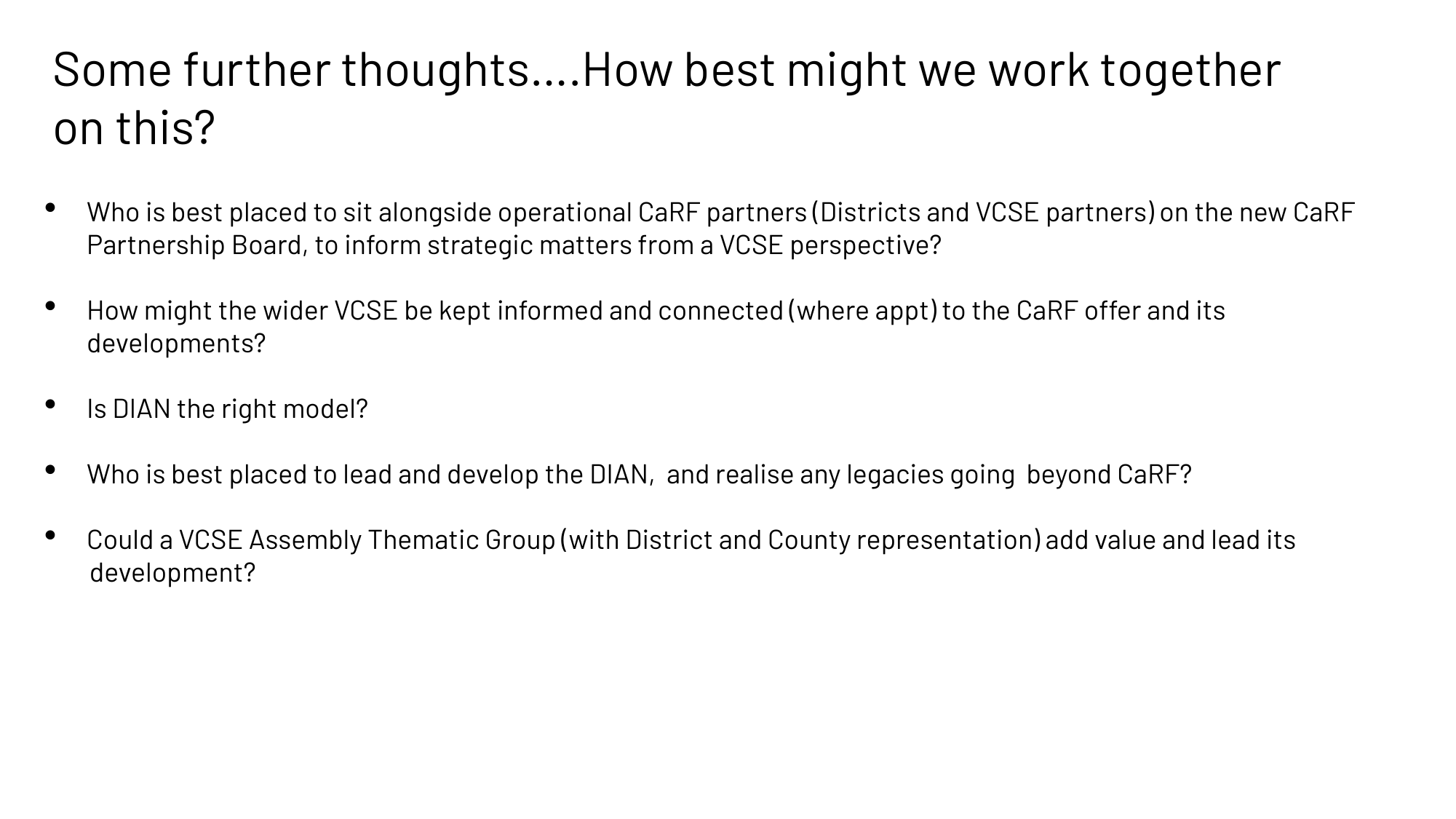

Some further thoughts….How best might we work together on this?
Who is best placed to sit alongside operational CaRF partners (Districts and VCSE partners) on the new CaRF Partnership Board, to inform strategic matters from a VCSE perspective?

How might the wider VCSE be kept informed and connected (where appt) to the CaRF offer and its developments?

Is DIAN the right model?

Who is best placed to lead and develop the DIAN,  and realise any legacies going  beyond CaRF?

Could a VCSE Assembly Thematic Group (with District and County representation) add value and lead its
        development?